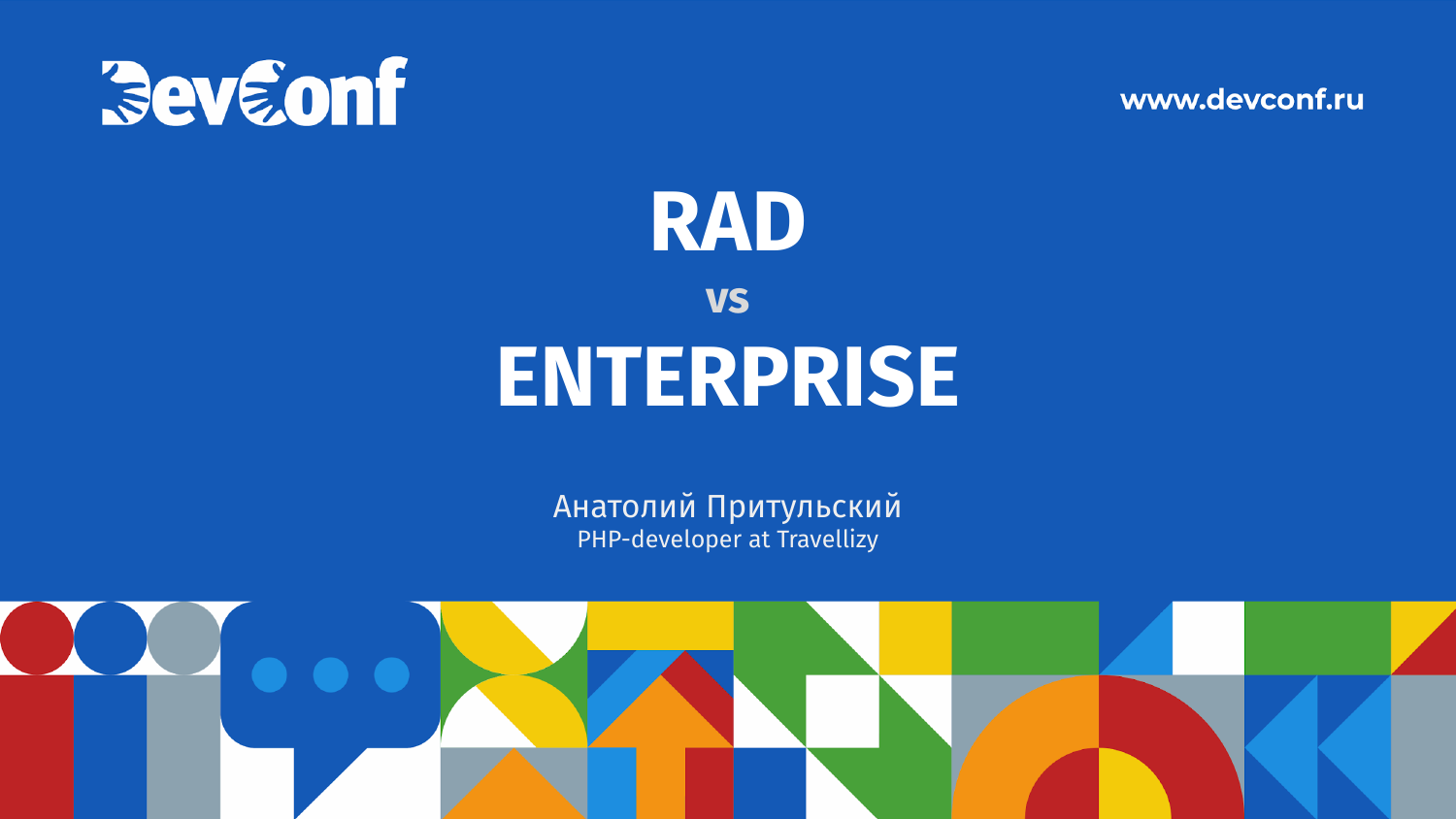

RAD
vs
ENTERPRISE
Анатолий Притульский
PHP-developer at Travellizy